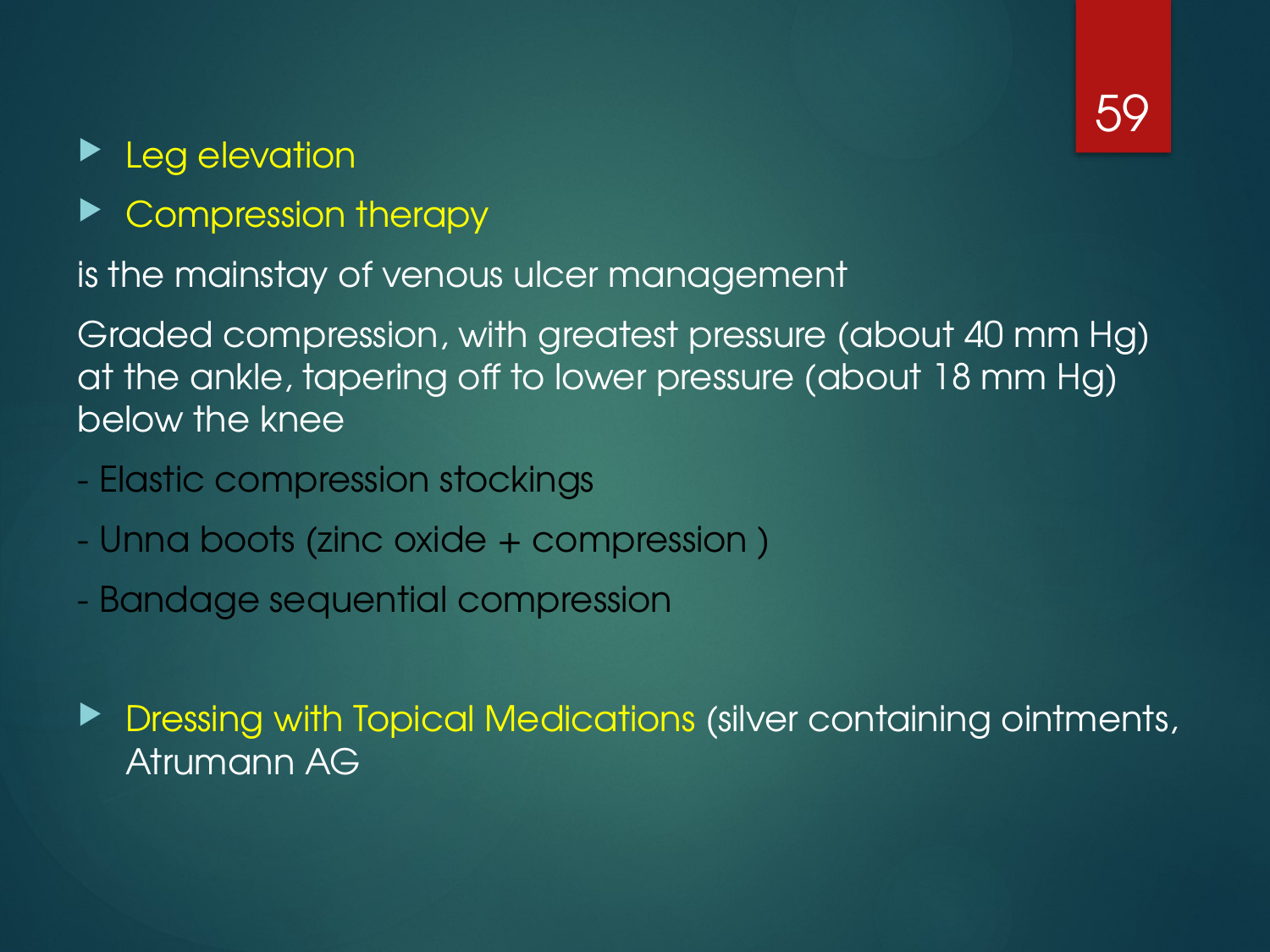

59
Leg elevation
Compression therapy
is the mainstay of venous ulcer management
Graded compression, with greatest pressure (about 40 mm Hg) at the ankle, tapering off to lower pressure (about 18 mm Hg) below the knee
- Elastic compression stockings
- Unna boots (zinc oxide + compression )
- Bandage sequential compression

Dressing with Topical Medications (silver containing ointments, Atrumann AG